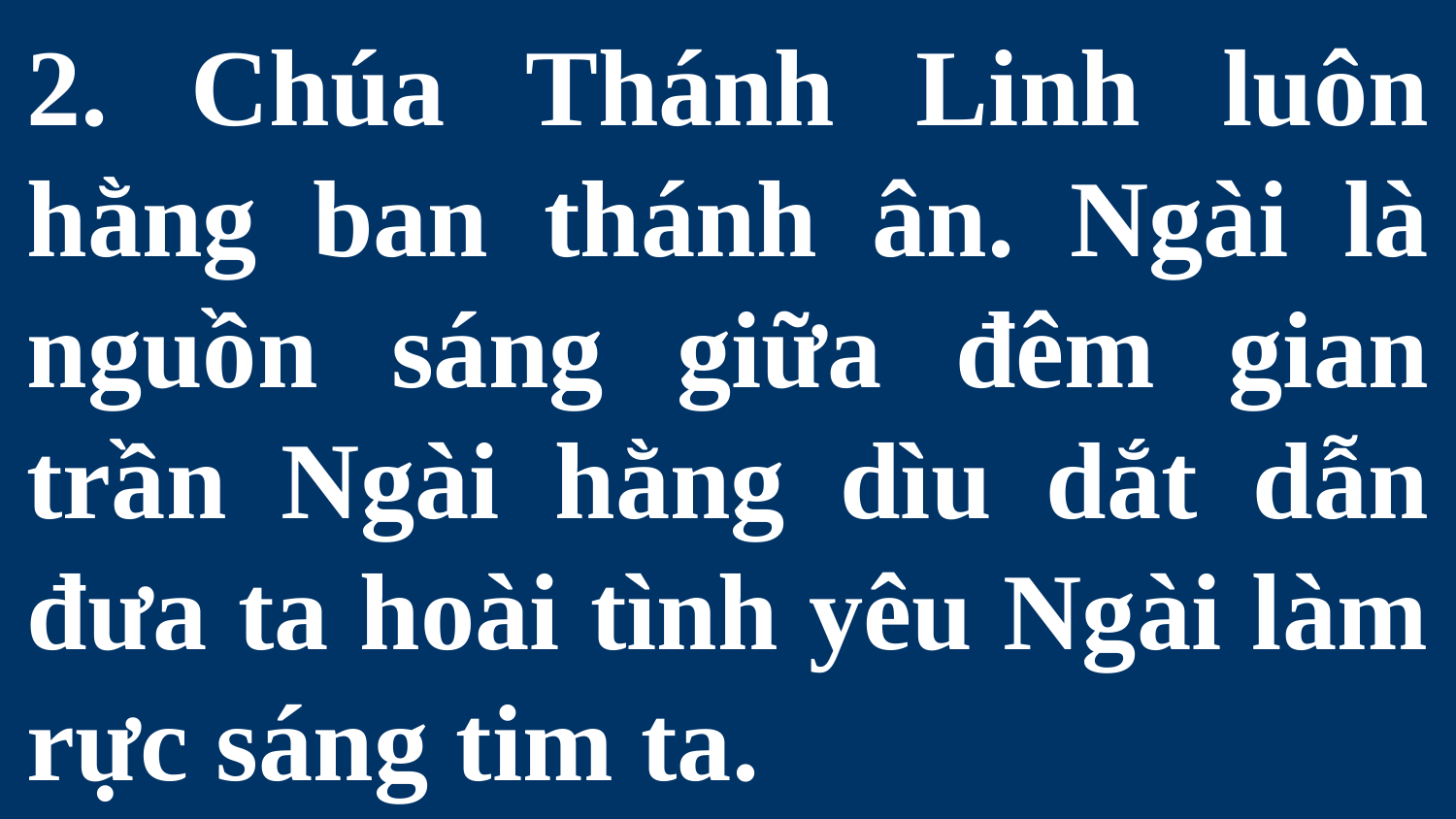

# 2. Chúa Thánh Linh luôn hằng ban thánh ân. Ngài là nguồn sáng giữa đêm gian trần Ngài hằng dìu dắt dẫn đưa ta hoài tình yêu Ngài làm rực sáng tim ta.